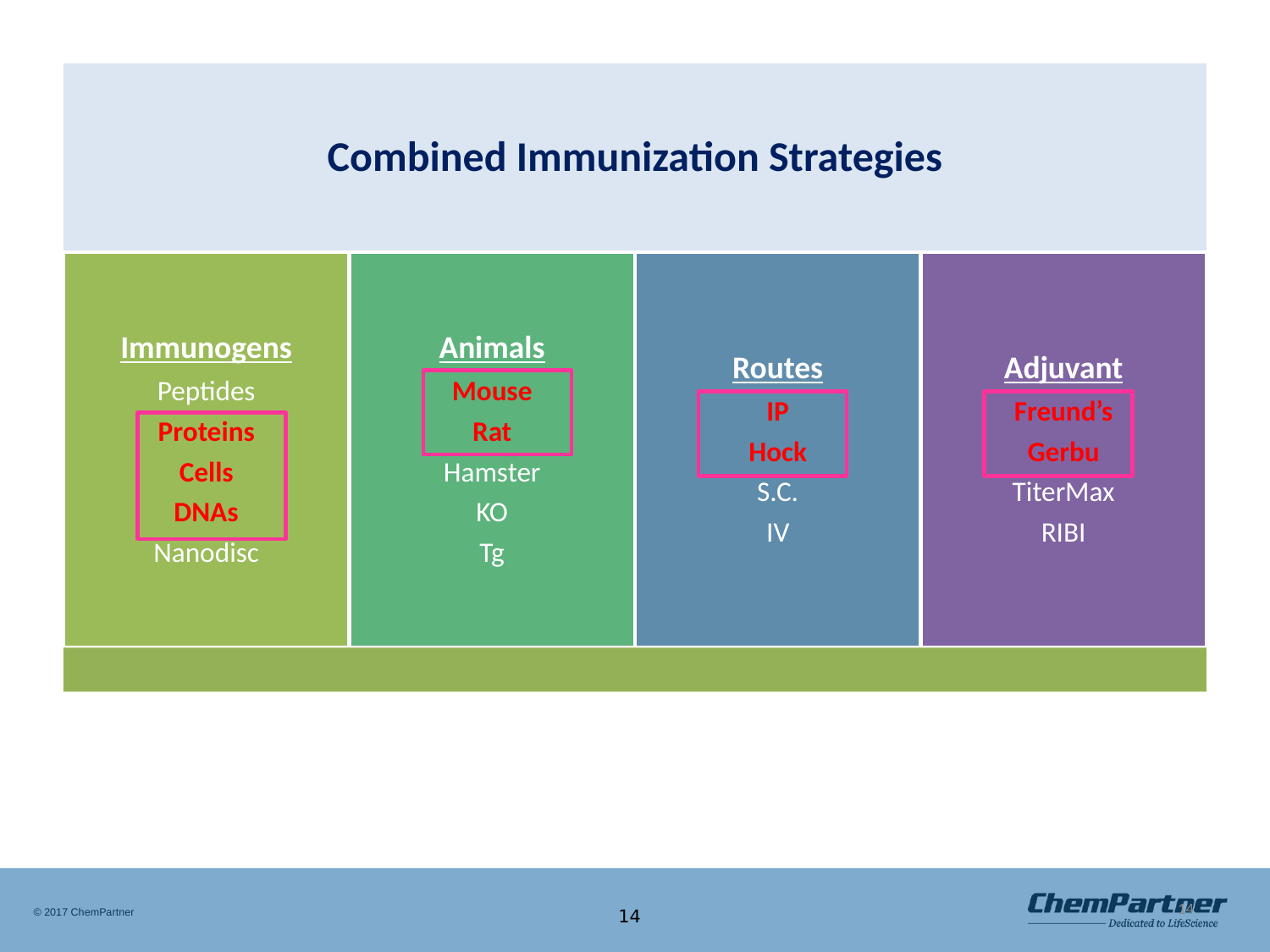

14
Combined Immunization Strategies
Immunogens
Peptides
Proteins
Cells
DNAs
Nanodisc
Animals
Mouse
Rat
Hamster
KO
Tg
Routes
IP
Hock
S.C.
IV
Adjuvant
Freund’s
Gerbu
TiterMax
RIBI